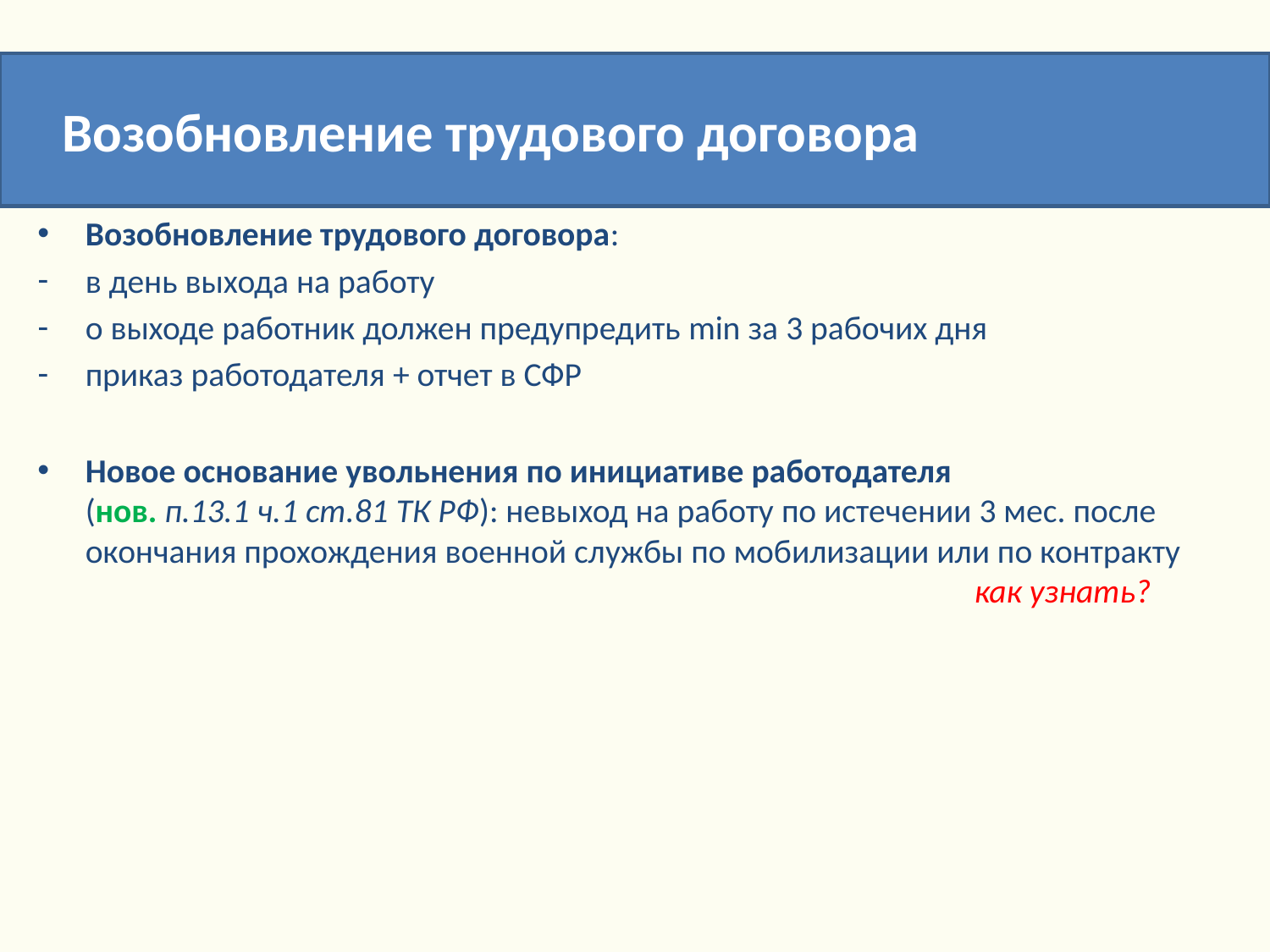

Возобновление трудового договора
Возобновление трудового договора:
в день выхода на работу
о выходе работник должен предупредить min за 3 рабочих дня
приказ работодателя + отчет в СФР

Новое основание увольнения по инициативе работодателя
(нов. п.13.1 ч.1 ст.81 ТК РФ): невыход на работу по истечении 3 мес. после окончания прохождения военной службы по мобилизации или по контракту								как узнать?